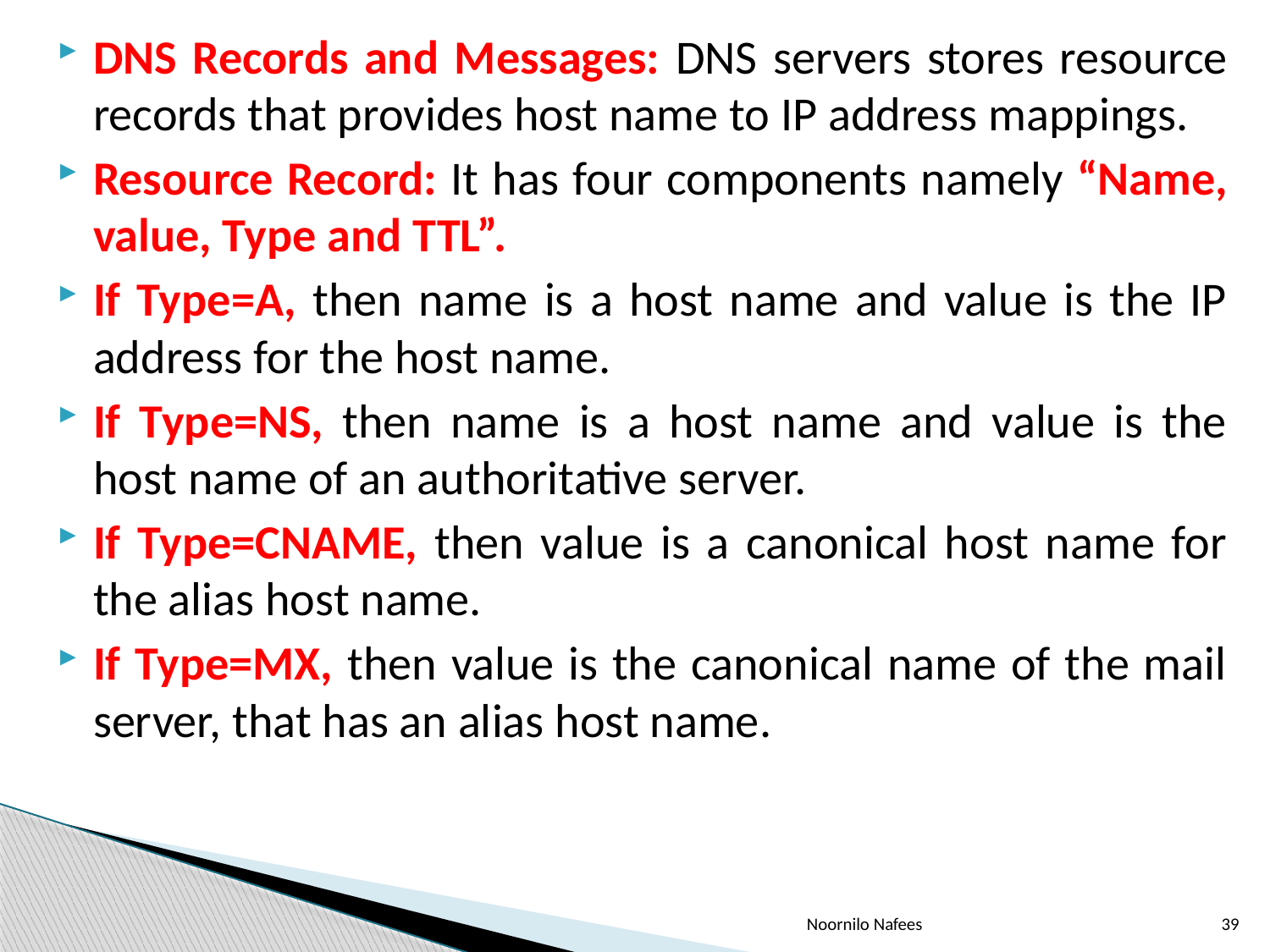

DNS Records and Messages: DNS servers stores resource records that provides host name to IP address mappings.
Resource Record: It has four components namely “Name, value, Type and TTL”.
If Type=A, then name is a host name and value is the IP address for the host name.
If Type=NS, then name is a host name and value is the host name of an authoritative server.
If Type=CNAME, then value is a canonical host name for the alias host name.
If Type=MX, then value is the canonical name of the mail server, that has an alias host name.
Noornilo Nafees
39